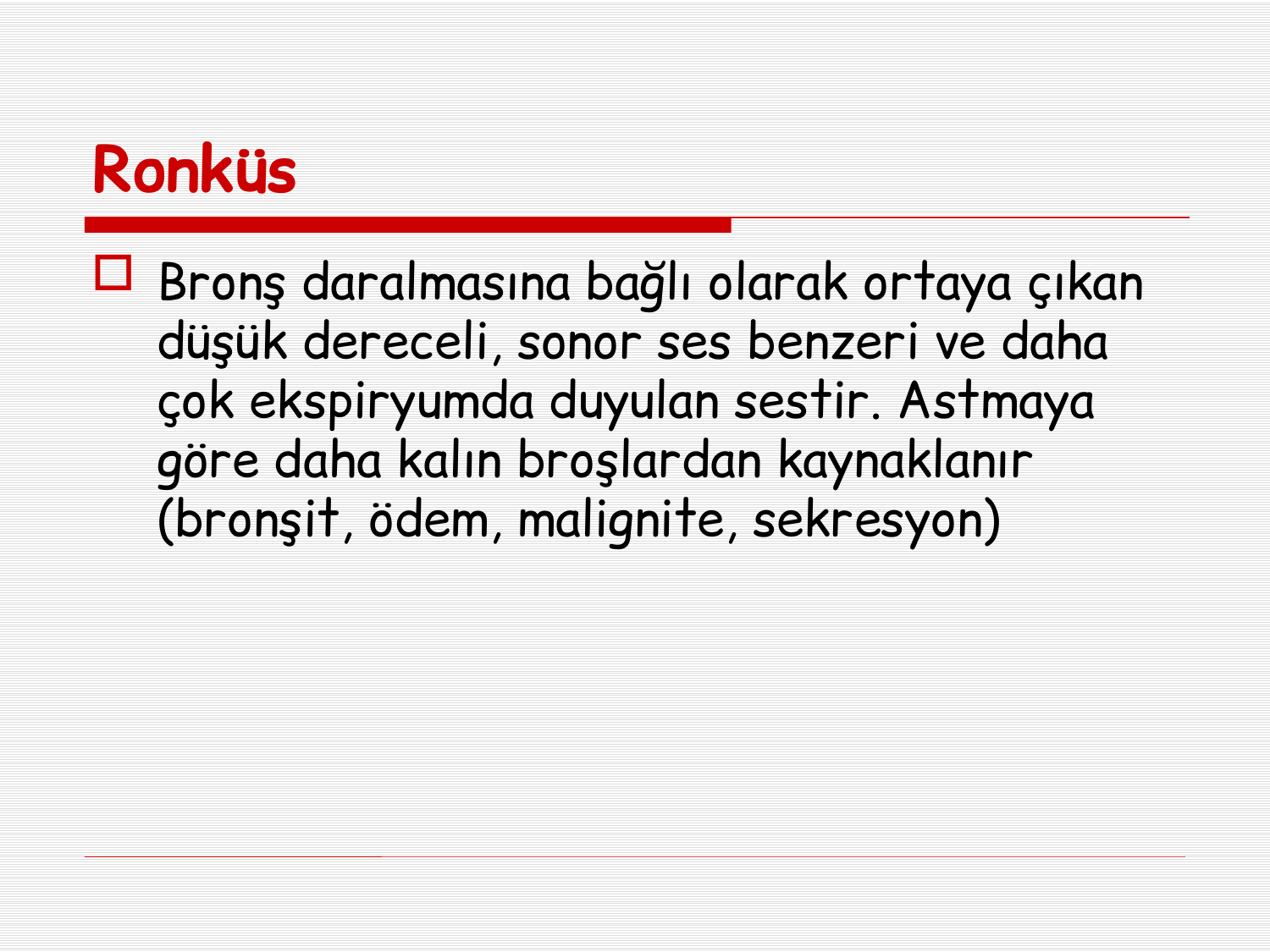

# Ronküs
Bronş daralmasına bağlı olarak ortaya çıkan düşük dereceli, sonor ses benzeri ve daha çok ekspiryumda duyulan sestir. Astmaya göre daha kalın broşlardan kaynaklanır (bronşit, ödem, malignite, sekresyon)